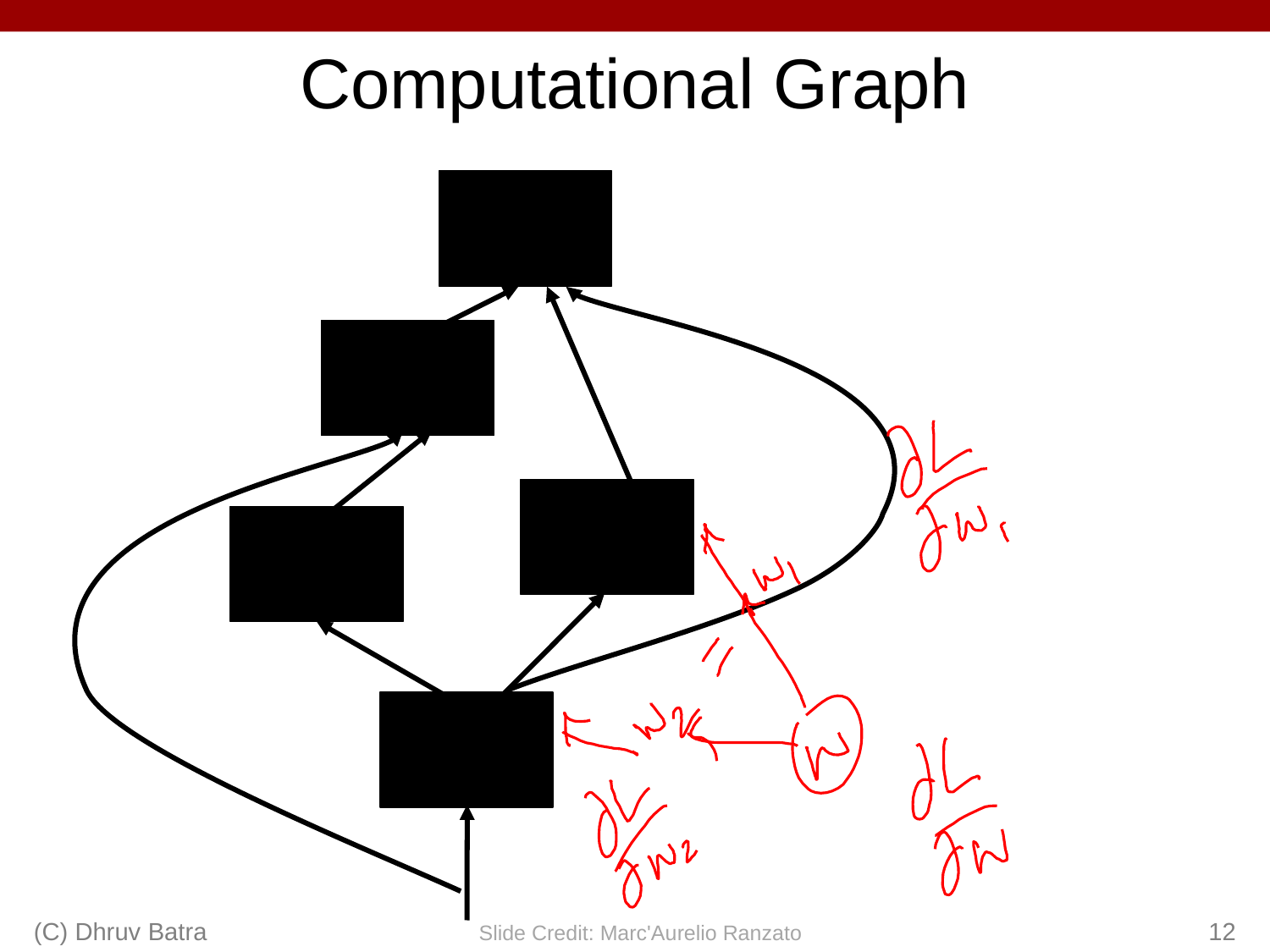

Computational Graph

(C) Dhruv Batra
12
Slide Credit: Marc'Aurelio Ranzato